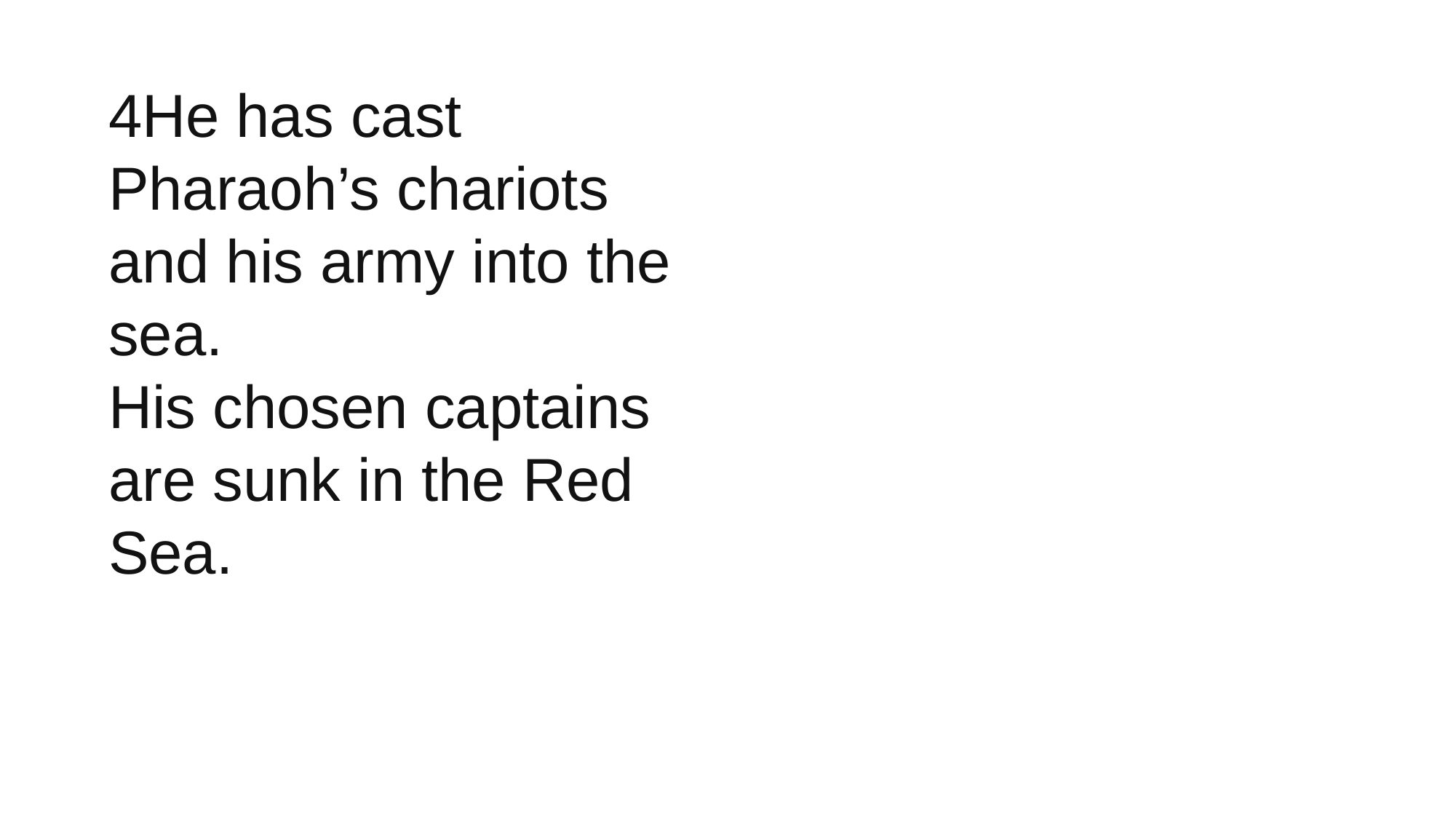

4He has cast Pharaoh’s chariots and his army into the sea.
His chosen captains are sunk in the Red Sea.